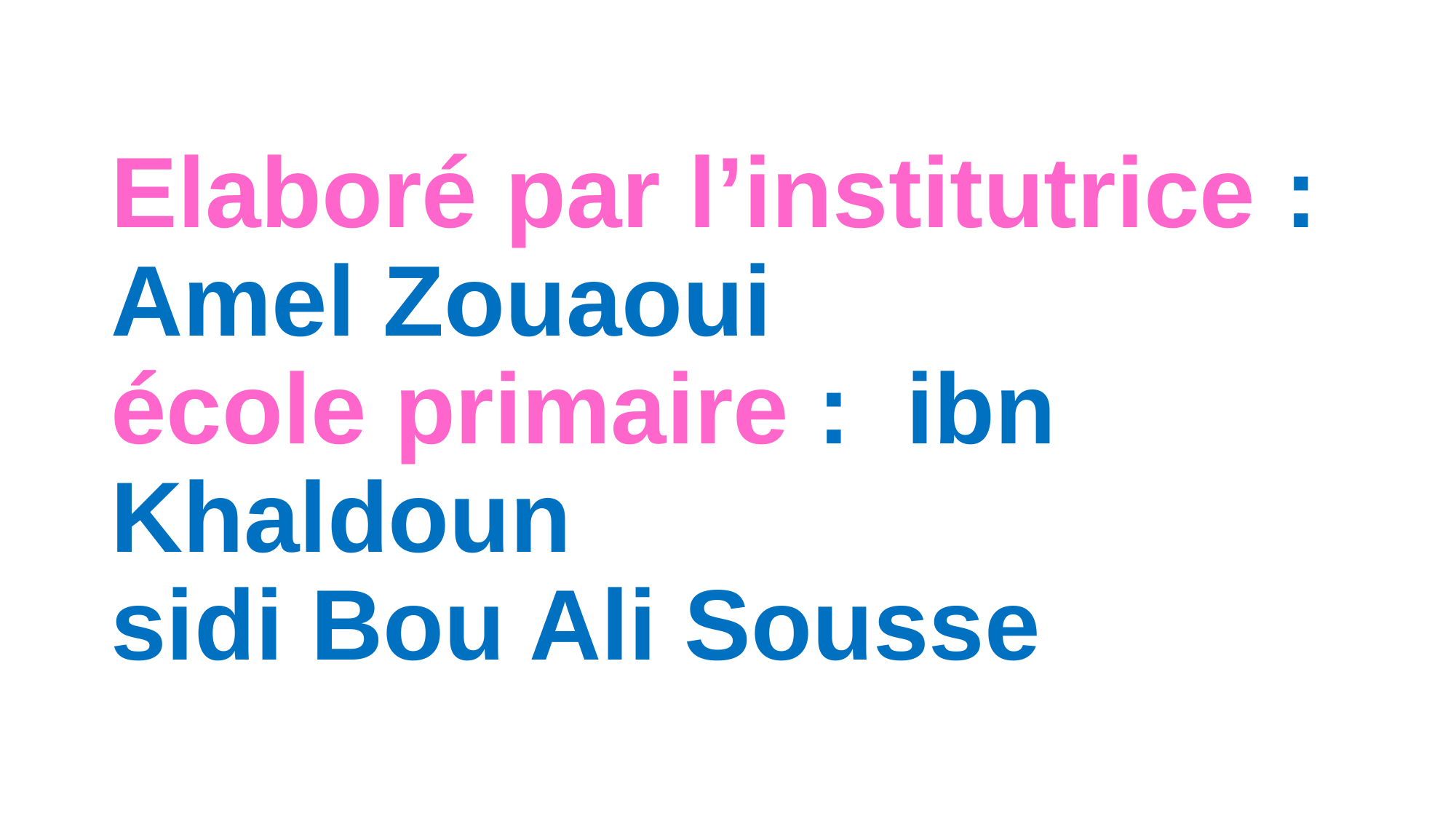

# Elaboré par l’institutrice : Amel Zouaoui école primaire :  ibn Khaldoun sidi Bou Ali Sousse